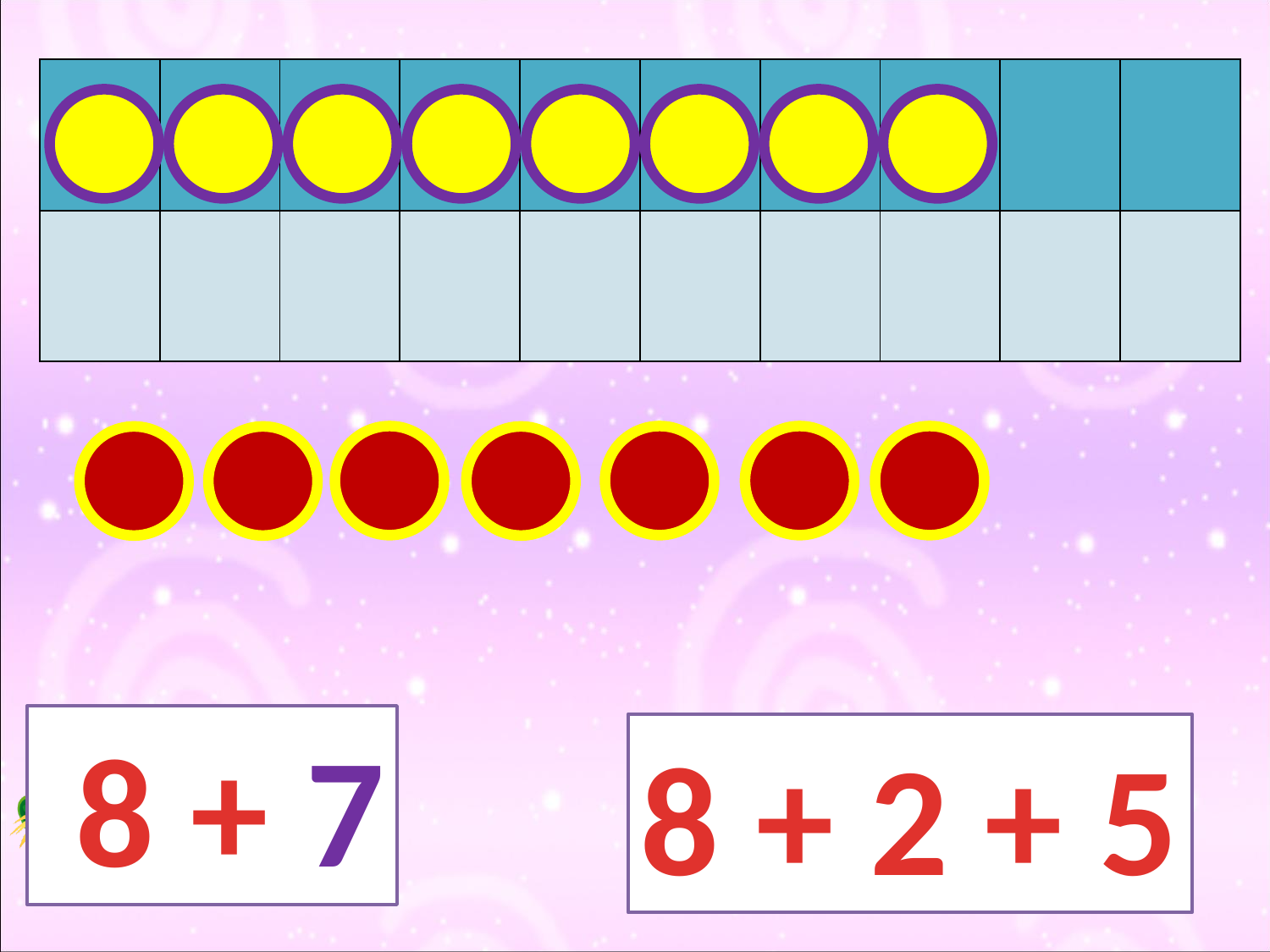

|  |  |  |  |  |  |  |  |  |  |
| --- | --- | --- | --- | --- | --- | --- | --- | --- | --- |
|  |  |  |  |  |  |  |  |  |  |

 8 + 7
8 + 2 + 5